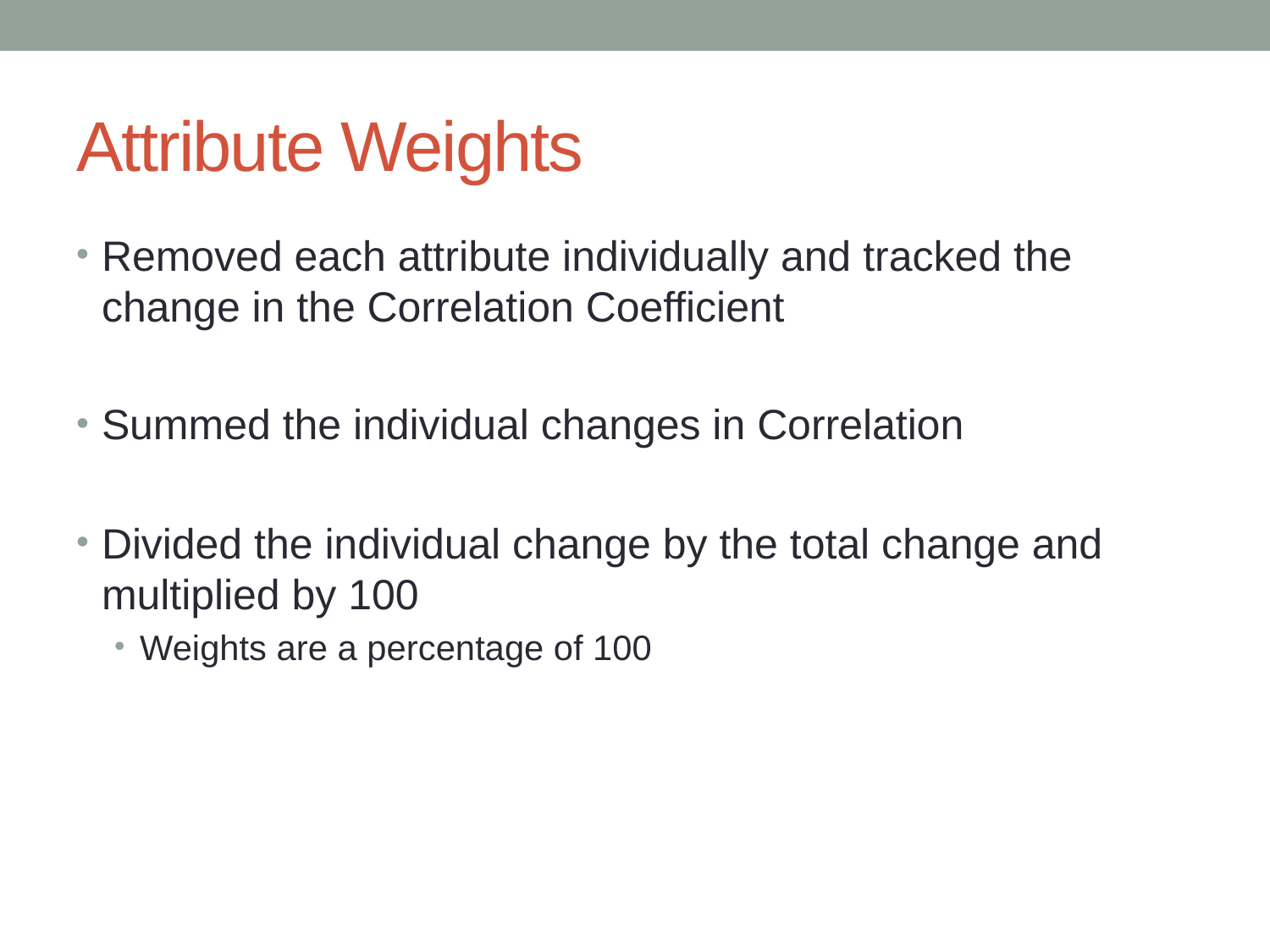

# Attribute Weights
Removed each attribute individually and tracked the change in the Correlation Coefficient

Summed the individual changes in Correlation

Divided the individual change by the total change and multiplied by 100
Weights are a percentage of 100